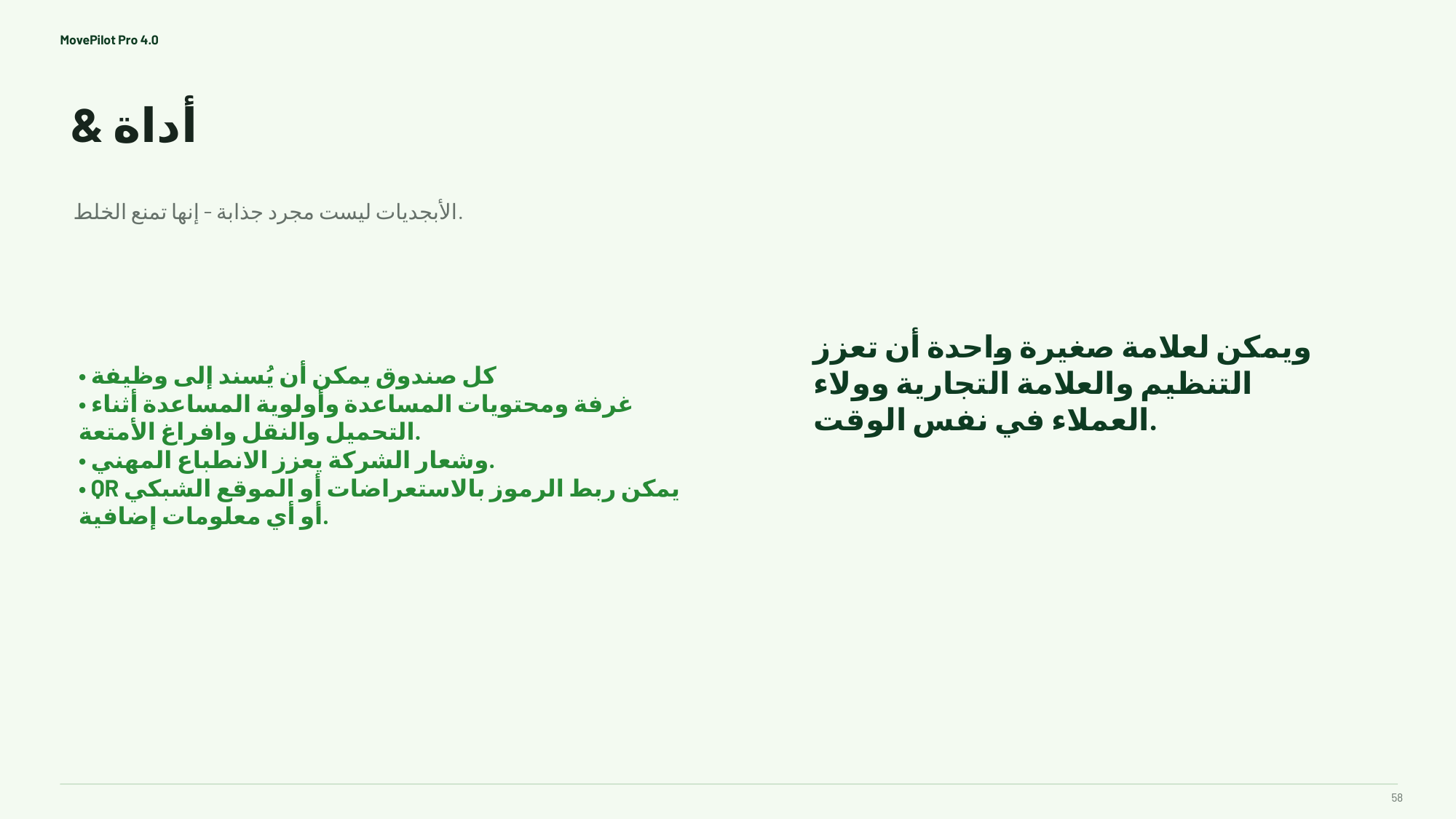

MovePilot Pro 4.0
& أداة
ويمكن لعلامة صغيرة واحدة أن تعزز التنظيم والعلامة التجارية وولاء العملاء في نفس الوقت.
الأبجديات ليست مجرد جذابة - إنها تمنع الخلط.
• كل صندوق يمكن أن يُسند إلى وظيفة
• غرفة ومحتويات المساعدة وأولوية المساعدة أثناء التحميل والنقل وافراغ الأمتعة.
• وشعار الشركة يعزز الانطباع المهني.
• QR يمكن ربط الرموز بالاستعراضات أو الموقع الشبكي أو أي معلومات إضافية.

58